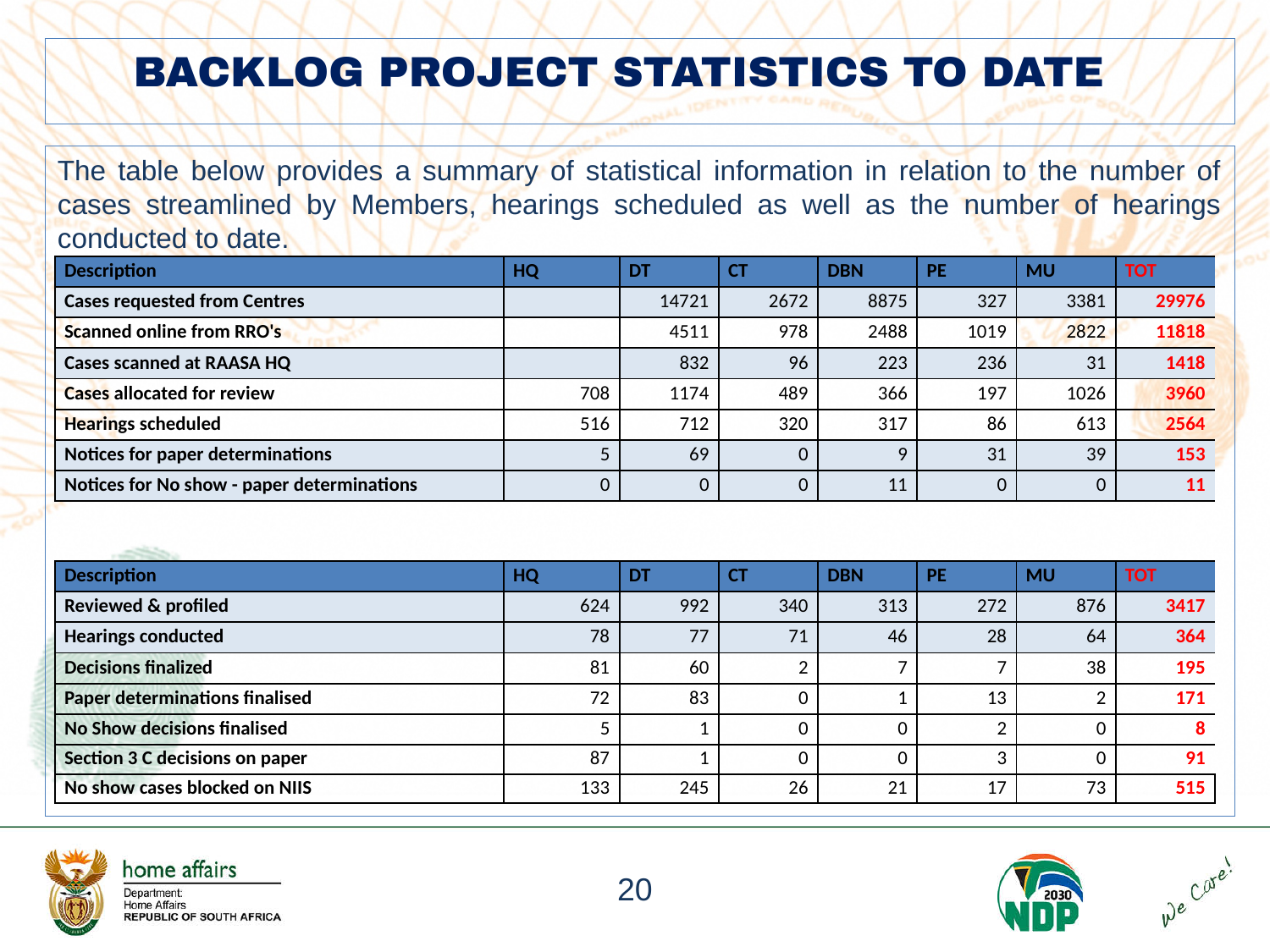

# BACKLOG PROJECT STATISTICS TO DATE
The table below provides a summary of statistical information in relation to the number of cases streamlined by Members, hearings scheduled as well as the number of hearings conducted to date.
| Description | HQ | DT | CT | DBN | PE | MU | TOT |
| --- | --- | --- | --- | --- | --- | --- | --- |
| Cases requested from Centres |  | 14721 | 2672 | 8875 | 327 | 3381 | 29976 |
| Scanned online from RRO's |  | 4511 | 978 | 2488 | 1019 | 2822 | 11818 |
| Cases scanned at RAASA HQ |  | 832 | 96 | 223 | 236 | 31 | 1418 |
| Cases allocated for review | 708 | 1174 | 489 | 366 | 197 | 1026 | 3960 |
| Hearings scheduled | 516 | 712 | 320 | 317 | 86 | 613 | 2564 |
| Notices for paper determinations | 5 | 69 | 0 | 9 | 31 | 39 | 153 |
| Notices for No show - paper determinations | 0 | 0 | 0 | 11 | 0 | 0 | 11 |
|  |  |  |  |  |  |  |  |
|  |  |  |  |  |  |  |  |
| Description | HQ | DT | CT | DBN | PE | MU | TOT |
| Reviewed & profiled | 624 | 992 | 340 | 313 | 272 | 876 | 3417 |
| Hearings conducted | 78 | 77 | 71 | 46 | 28 | 64 | 364 |
| Decisions finalized | 81 | 60 | 2 | 7 | 7 | 38 | 195 |
| Paper determinations finalised | 72 | 83 | 0 | 1 | 13 | 2 | 171 |
| No Show decisions finalised | 5 | 1 | 0 | 0 | 2 | 0 | 8 |
| Section 3 C decisions on paper | 87 | 1 | 0 | 0 | 3 | 0 | 91 |
| No show cases blocked on NIIS | 133 | 245 | 26 | 21 | 17 | 73 | 515 |
20